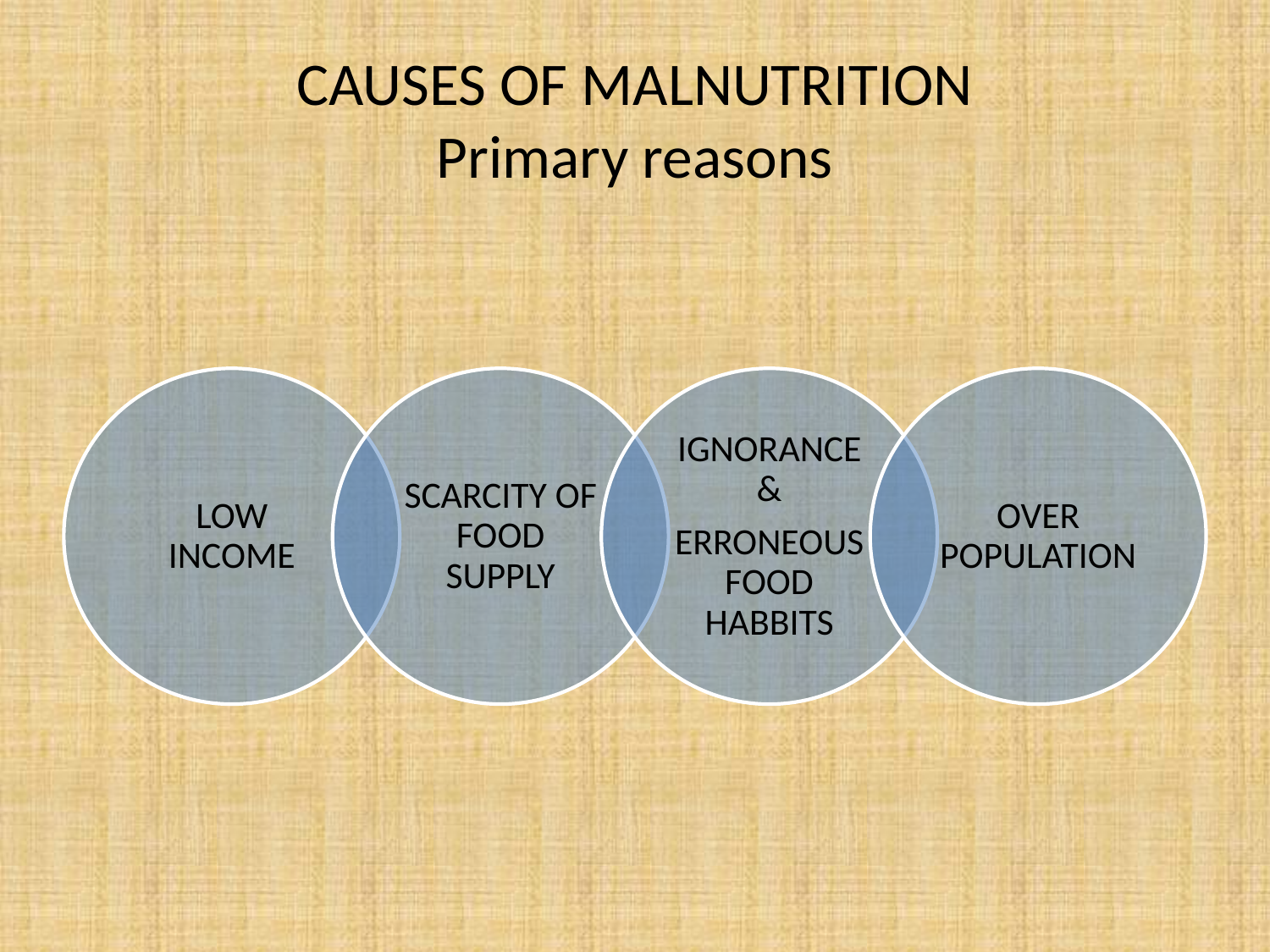

# CAUSES OF MALNUTRITION Primary reasons
LOW INCOME
SCARCITY OF FOOD SUPPLY
IGNORANCE &
ERRONEOUS FOOD HABBITS
OVER POPULATION